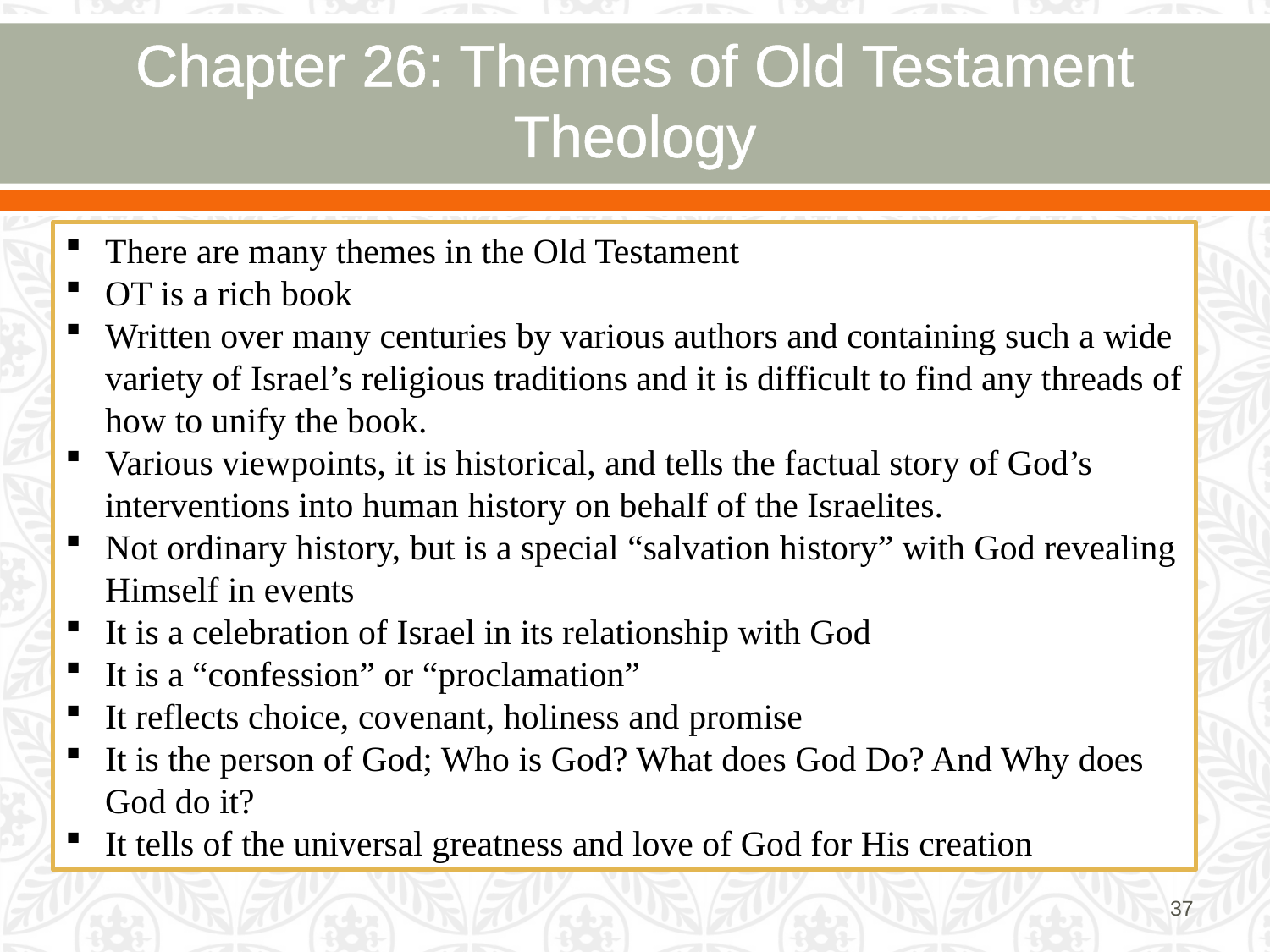

# Chapter 26: Themes of Old Testament Theology
There are many themes in the Old Testament
OT is a rich book
Written over many centuries by various authors and containing such a wide variety of Israel’s religious traditions and it is difficult to find any threads of how to unify the book.
Various viewpoints, it is historical, and tells the factual story of God’s interventions into human history on behalf of the Israelites.
Not ordinary history, but is a special “salvation history” with God revealing Himself in events
It is a celebration of Israel in its relationship with God
It is a “confession” or “proclamation”
It reflects choice, covenant, holiness and promise
It is the person of God; Who is God? What does God Do? And Why does God do it?
It tells of the universal greatness and love of God for His creation
37